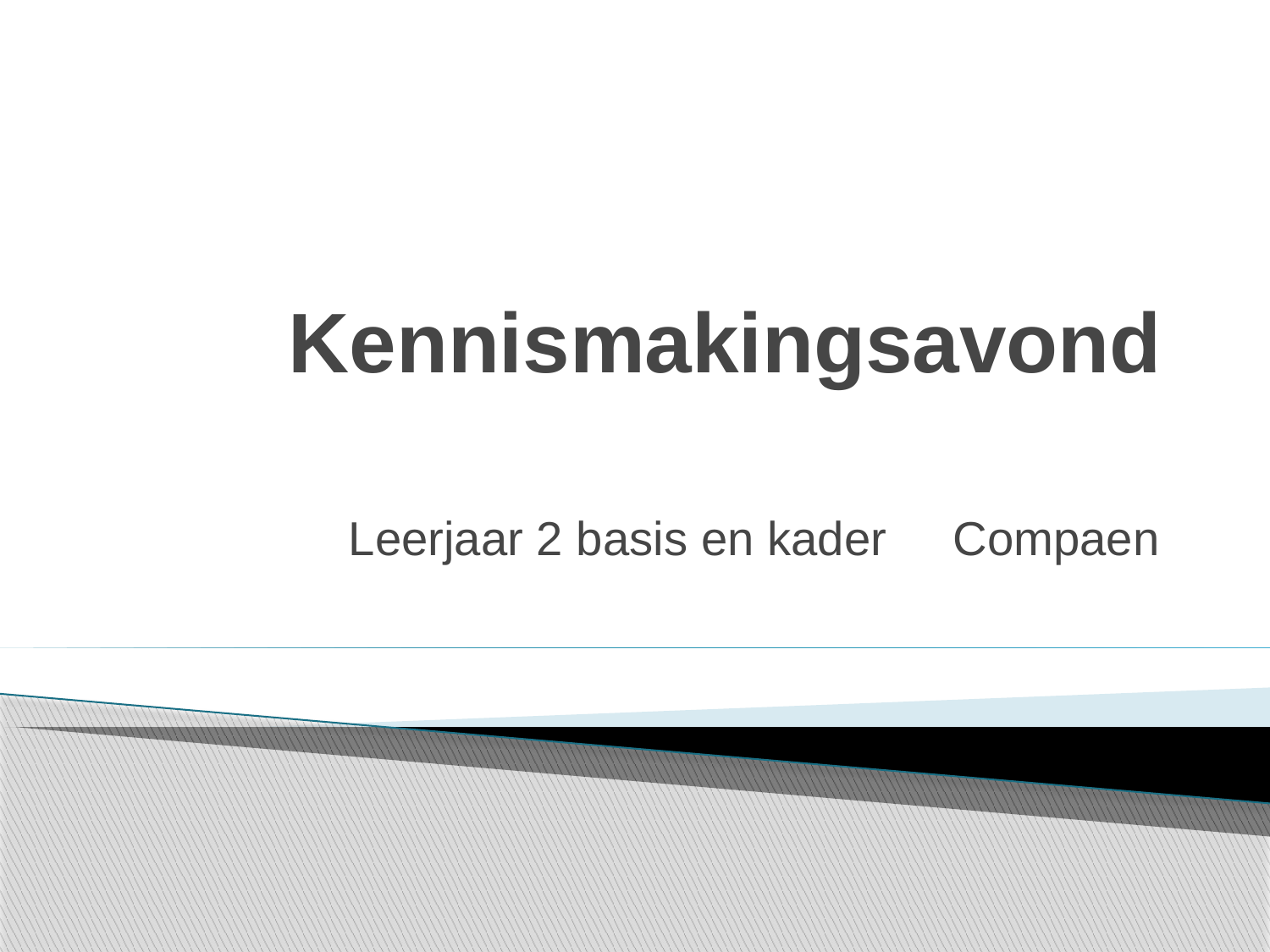

# Kennismakingsavond
Leerjaar 2 basis en kader     Compaen